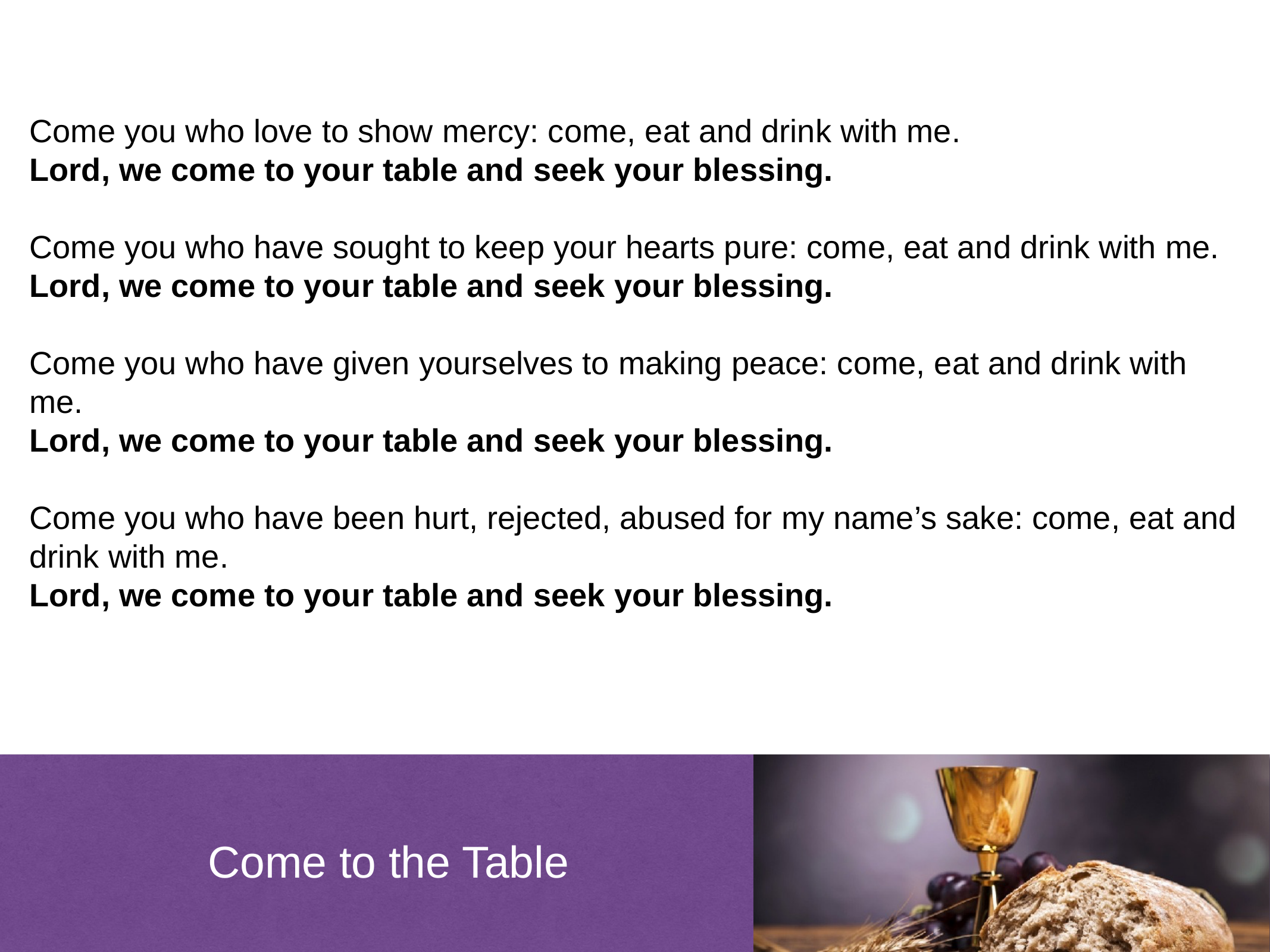

Come you who love to show mercy: come, eat and drink with me.
Lord, we come to your table and seek your blessing.

Come you who have sought to keep your hearts pure: come, eat and drink with me.
Lord, we come to your table and seek your blessing.

Come you who have given yourselves to making peace: come, eat and drink with me.
Lord, we come to your table and seek your blessing.

Come you who have been hurt, rejected, abused for my name’s sake: come, eat and drink with me.
Lord, we come to your table and seek your blessing.